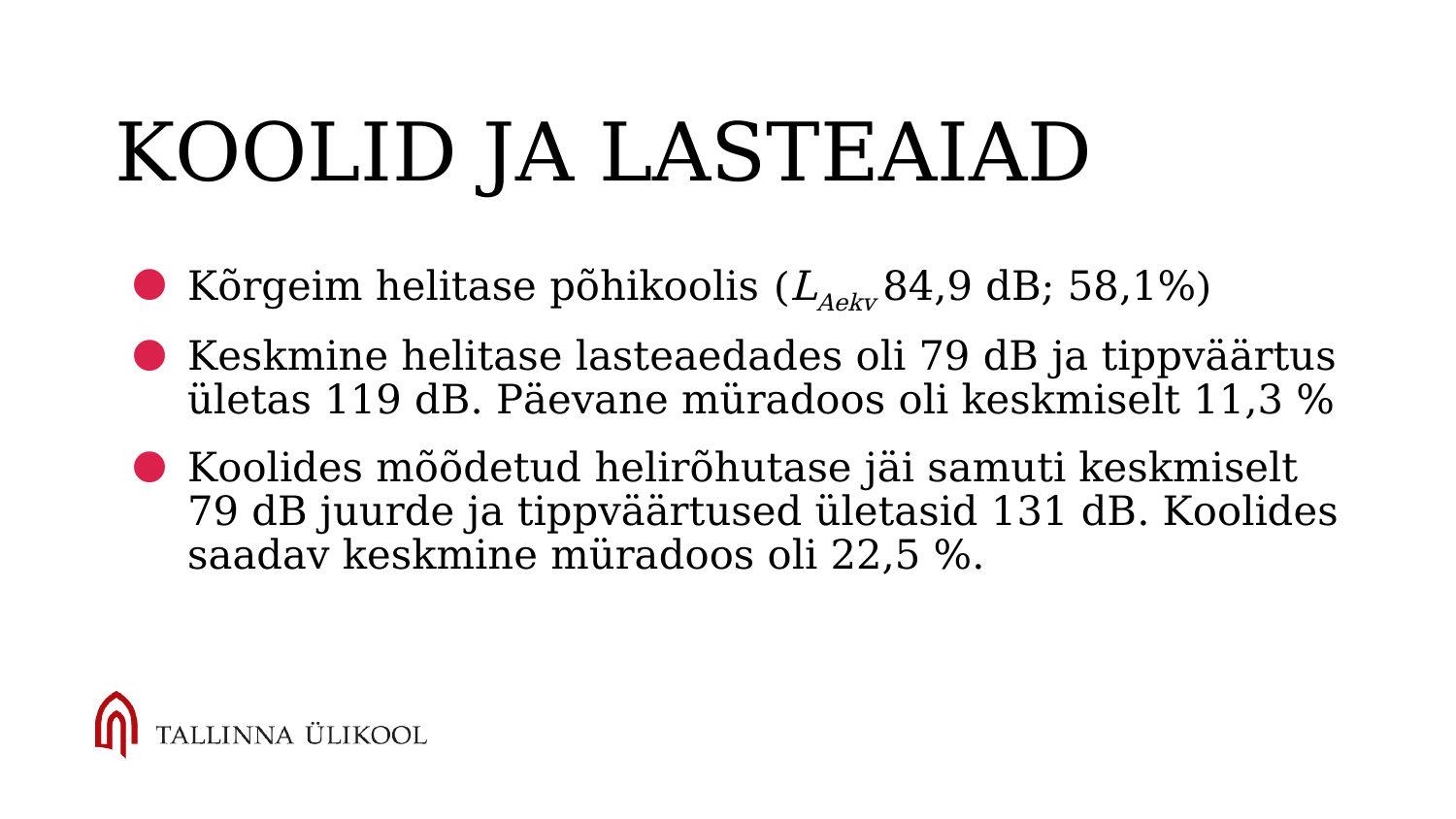

# KOOLID JA LASTEAIAD
Kõrgeim helitase põhikoolis (LAekv 84,9 dB; 58,1%)
Keskmine helitase lasteaedades oli 79 dB ja tippväärtus ületas 119 dB. Päevane müradoos oli keskmiselt 11,3 %
Koolides mõõdetud helirõhutase jäi samuti keskmiselt 79 dB juurde ja tippväärtused ületasid 131 dB. Koolides saadav keskmine müradoos oli 22,5 %.